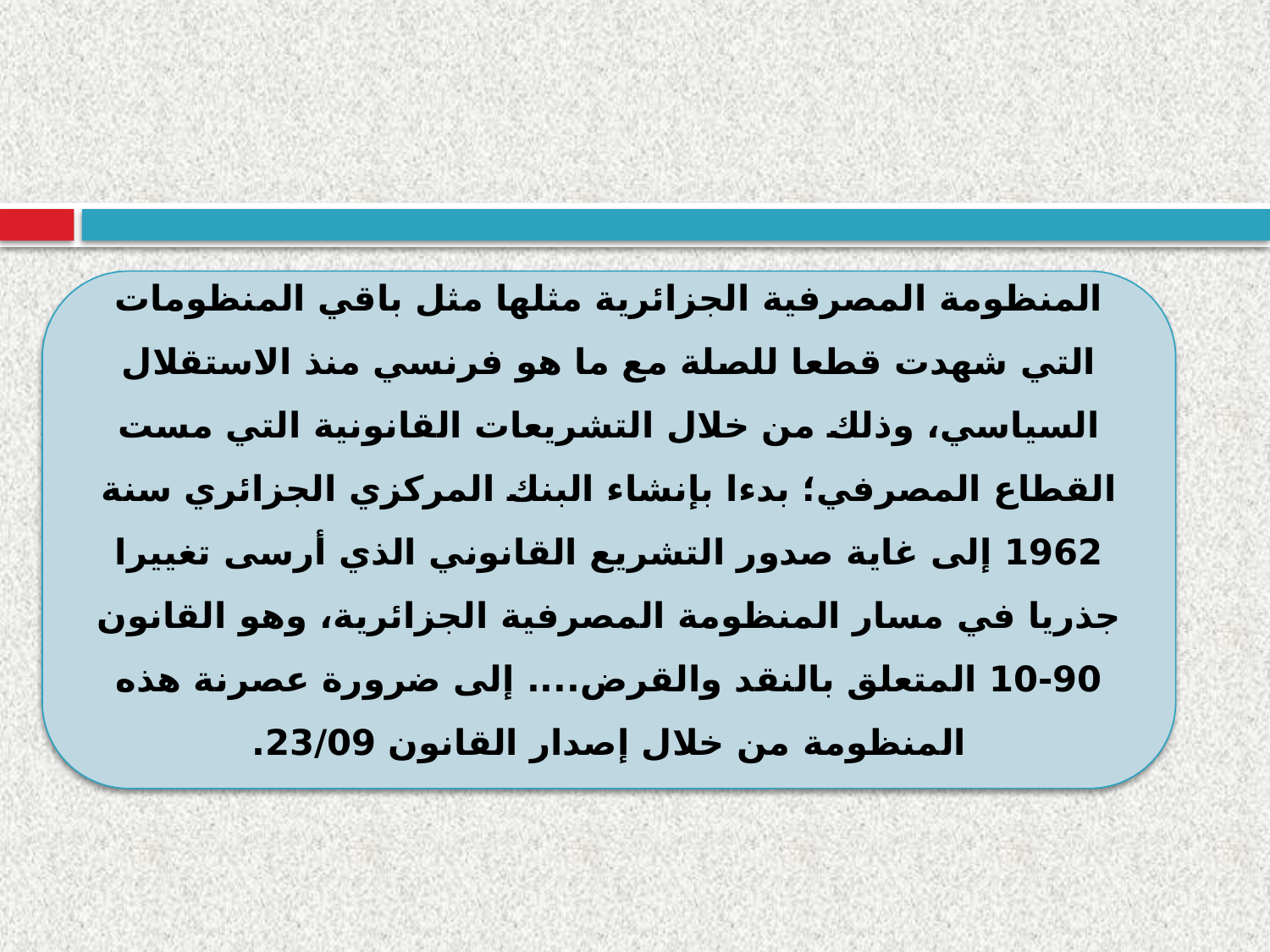

المنظومة المصرفية الجزائرية مثلها مثل باقي المنظومات التي شهدت قطعا للصلة مع ما هو فرنسي منذ الاستقلال السياسي، وذلك من خلال التشريعات القانونية التي مست القطاع المصرفي؛ بدءا بإنشاء البنك المركزي الجزائري سنة 1962 إلى غاية صدور التشريع القانوني الذي أرسى تغييرا جذريا في مسار المنظومة المصرفية الجزائرية، وهو القانون 90-10 المتعلق بالنقد والقرض.... إلى ضرورة عصرنة هذه المنظومة من خلال إصدار القانون 23/09.